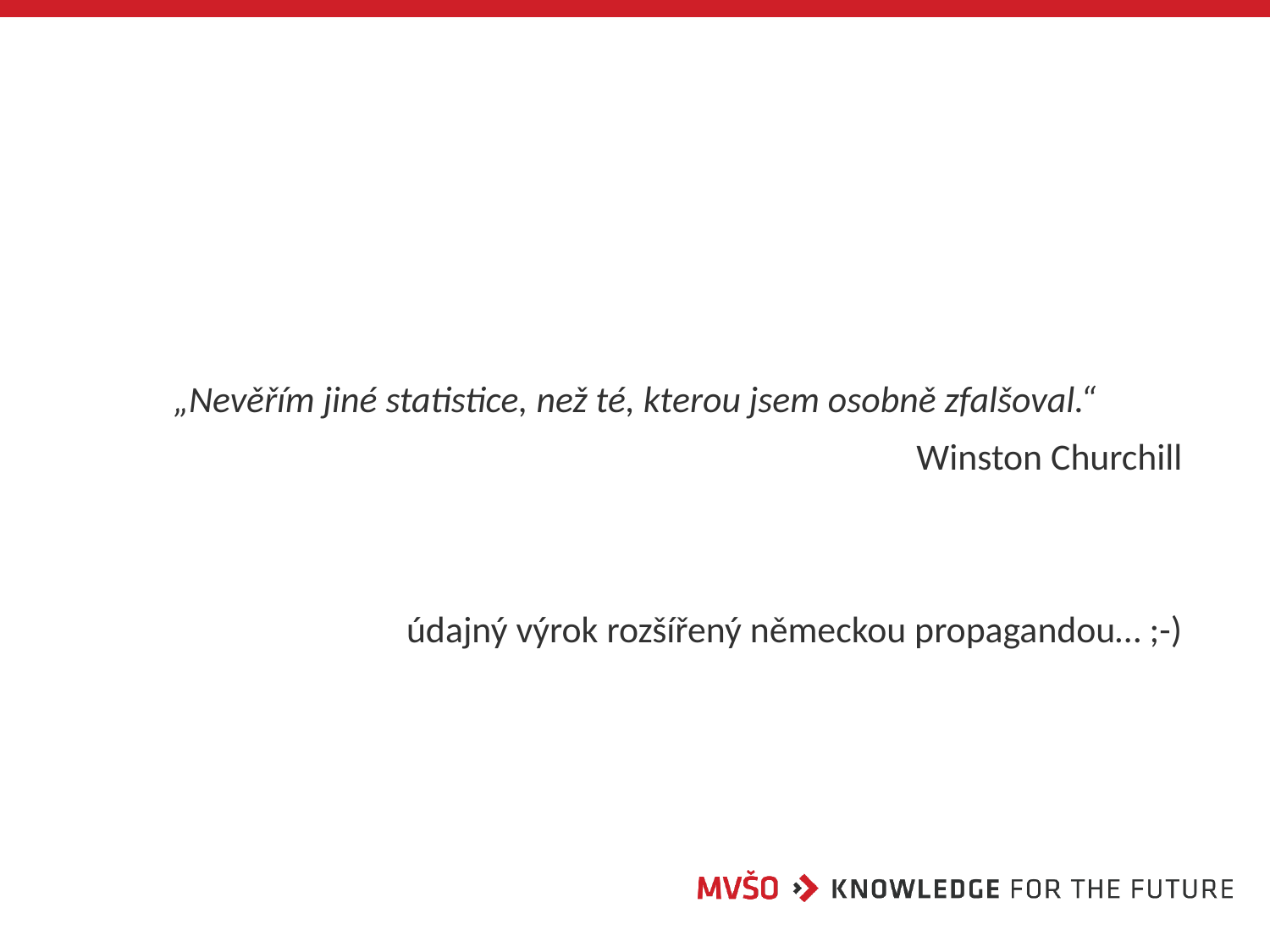

#

„Nevěřím jiné statistice, než té, kterou jsem osobně zfalšoval.“
Winston Churchill

údajný výrok rozšířený německou propagandou… ;-)